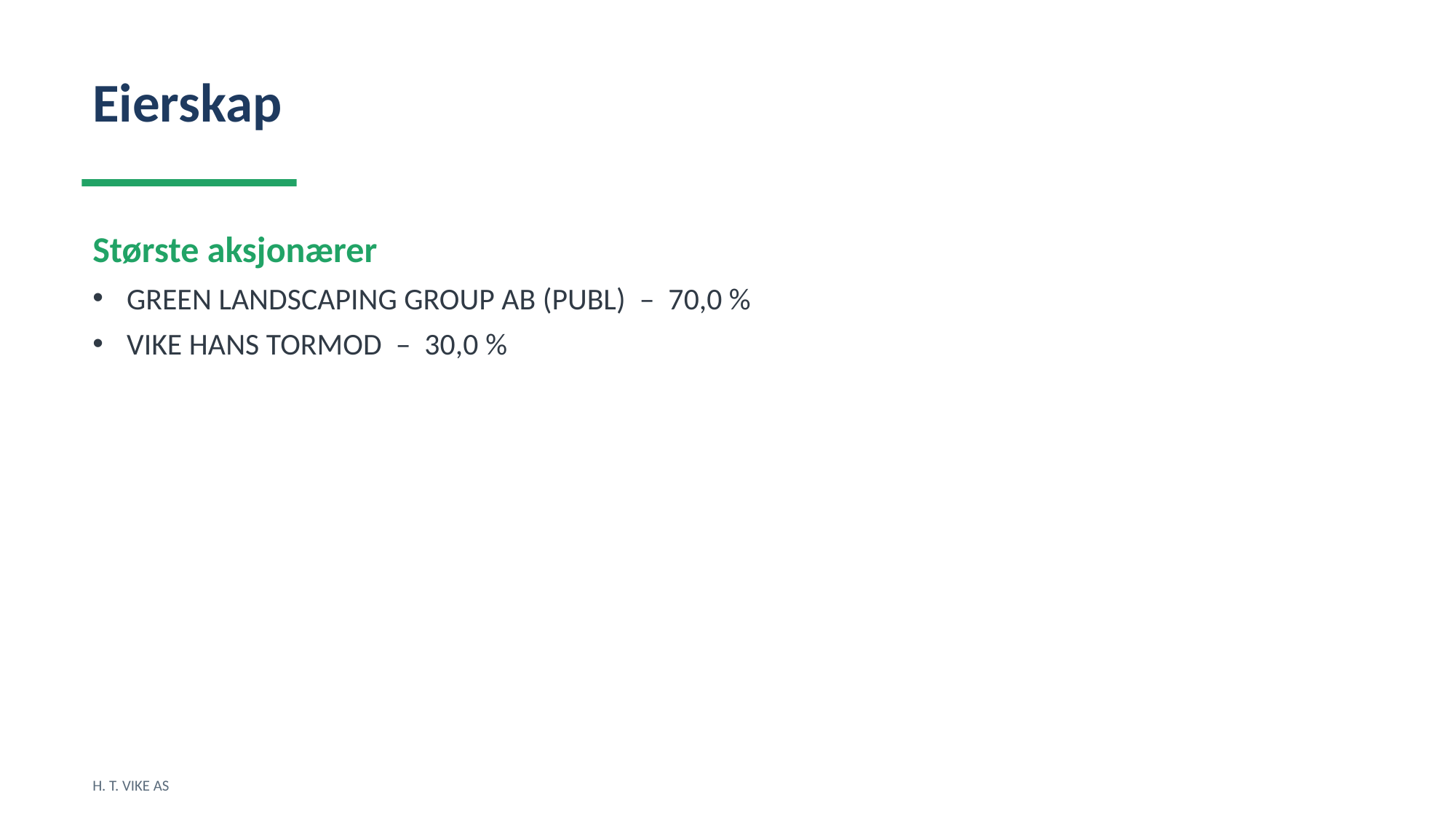

Eierskap

Største aksjonærer
GREEN LANDSCAPING GROUP AB (PUBL)  –  70,0 %
VIKE HANS TORMOD  –  30,0 %
H. T. VIKE AS